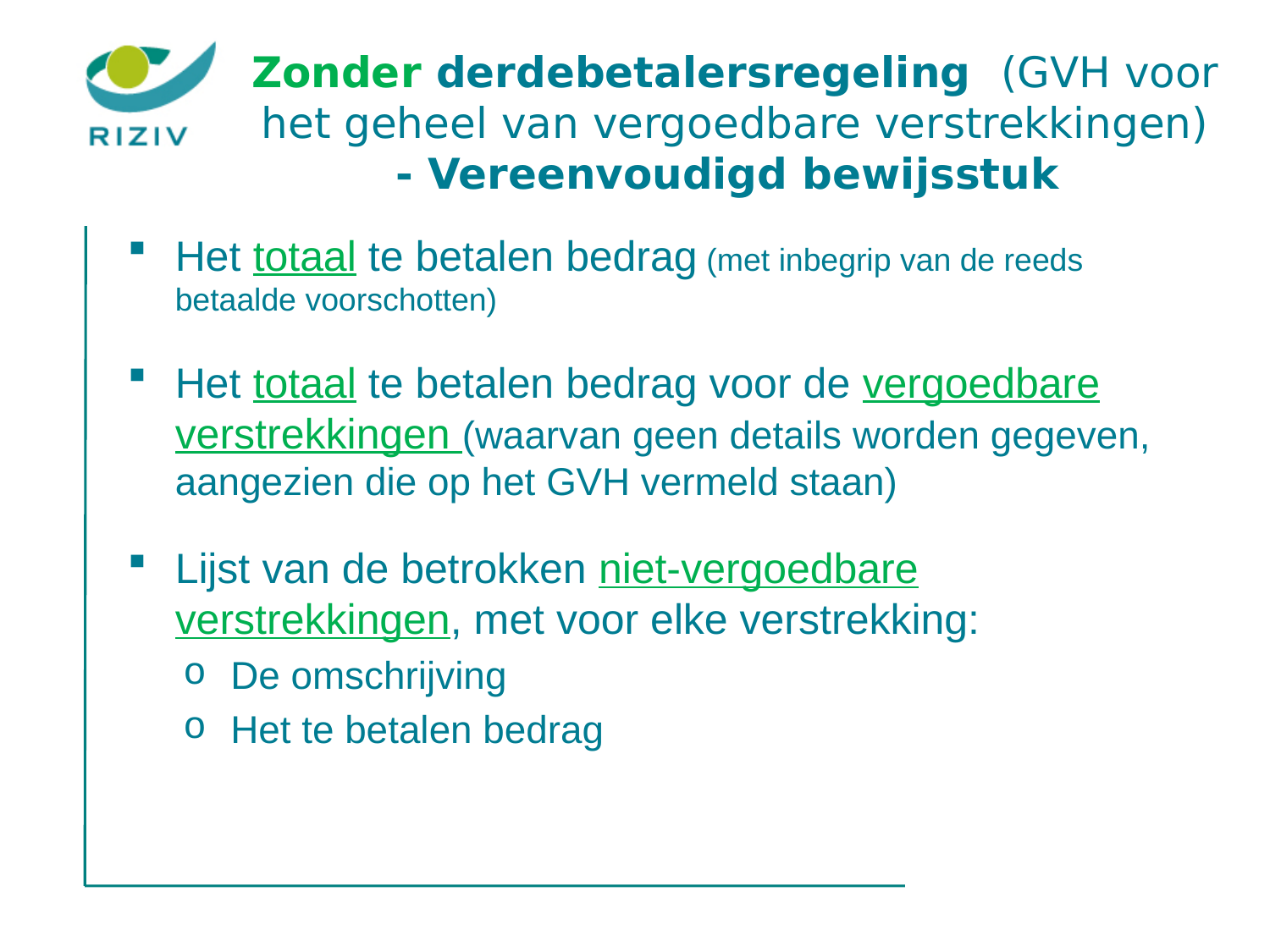

# Zonder derdebetalersregeling  (GVH voor het geheel van vergoedbare verstrekkingen) - Vereenvoudigd bewijsstuk
Het totaal te betalen bedrag (met inbegrip van de reeds betaalde voorschotten)

Het totaal te betalen bedrag voor de vergoedbare verstrekkingen (waarvan geen details worden gegeven, aangezien die op het GVH vermeld staan)

Lijst van de betrokken niet-vergoedbare verstrekkingen, met voor elke verstrekking:
De omschrijving
Het te betalen bedrag